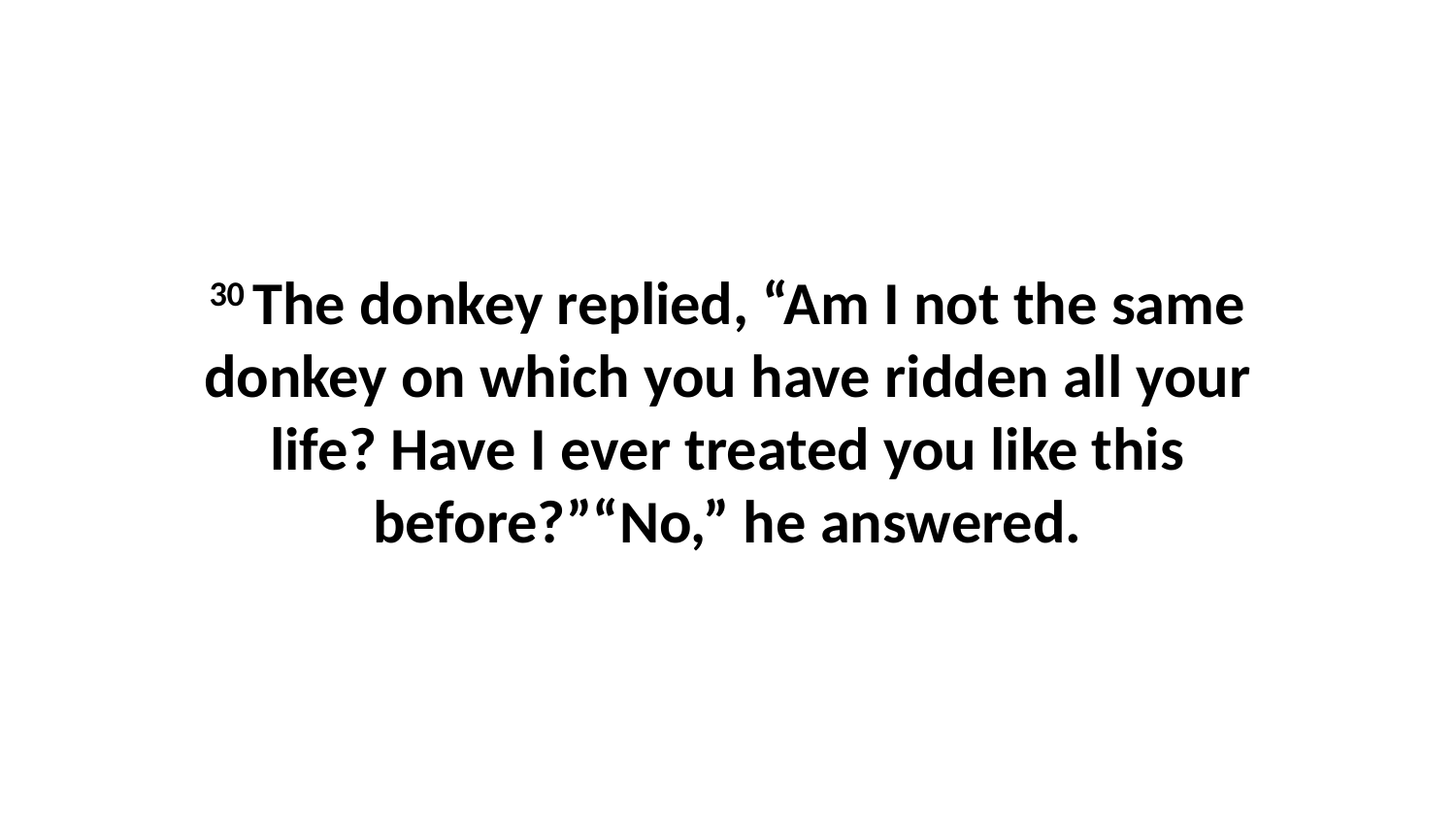

30 The donkey replied, “Am I not the same donkey on which you have ridden all your life? Have I ever treated you like this before?”“No,” he answered.